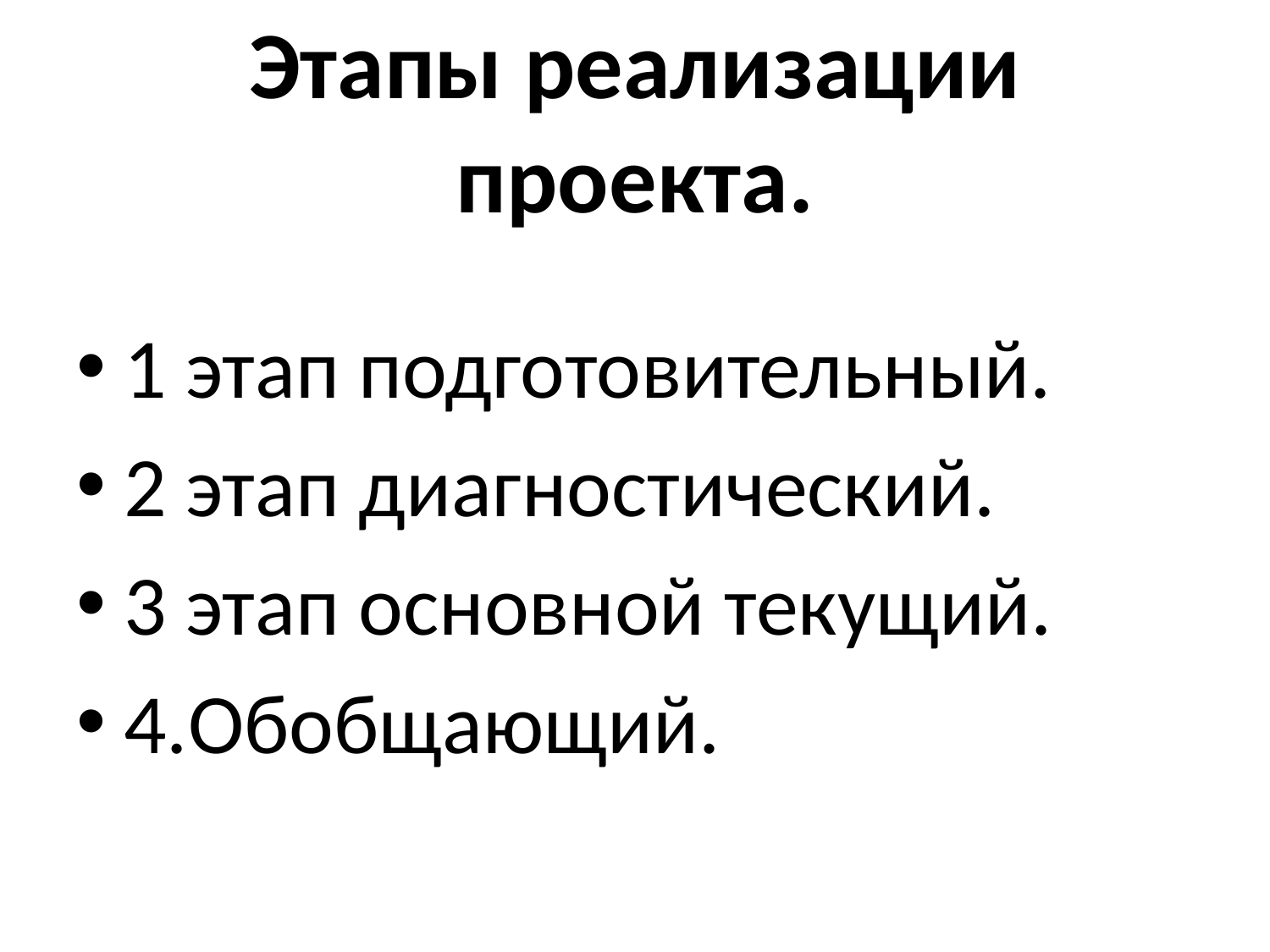

# Этапы реализации проекта.
1 этап подготовительный.
2 этап диагностический.
3 этап основной текущий.
4.Обобщающий.